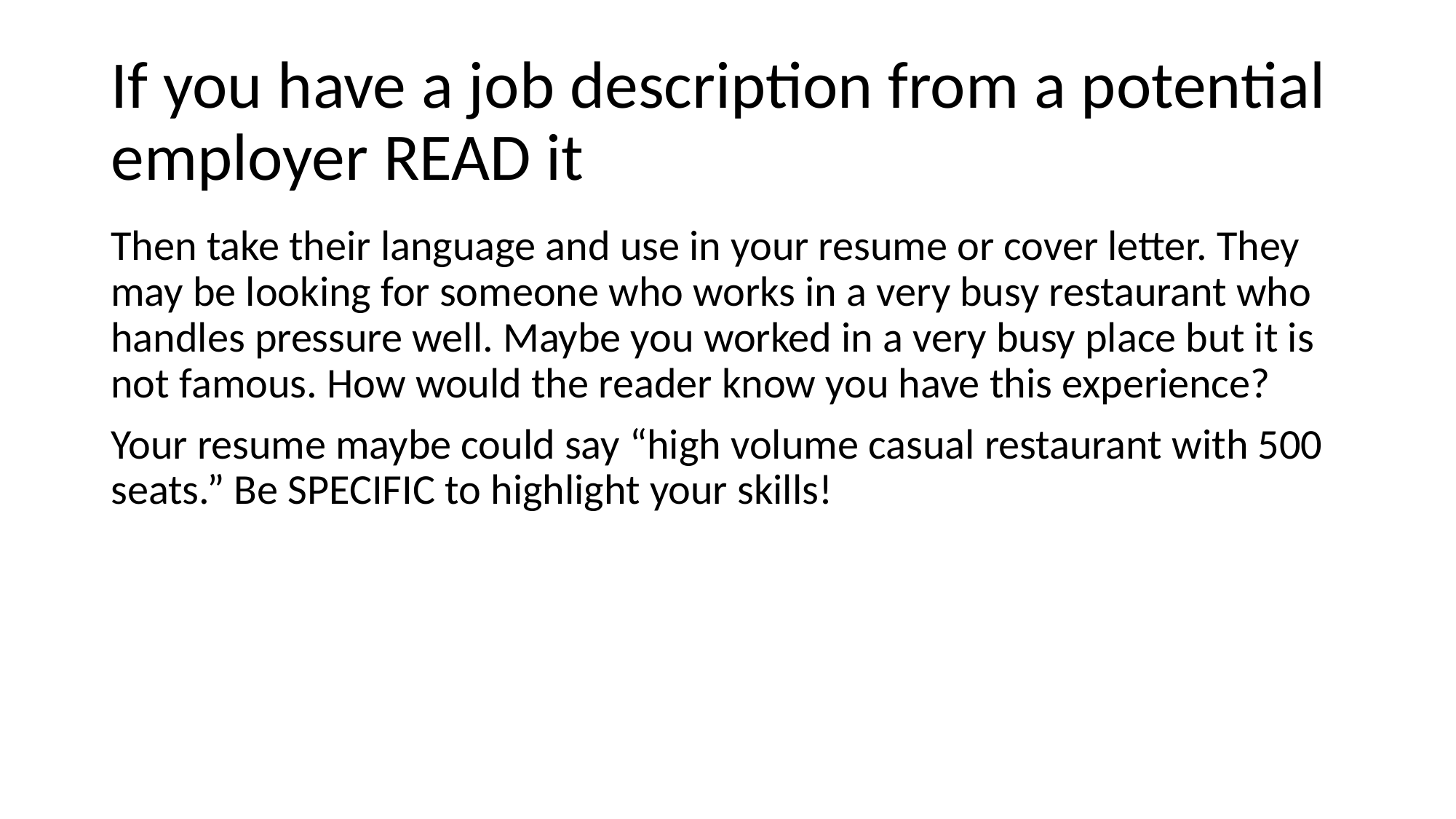

# If you have a job description from a potential employer READ it
Then take their language and use in your resume or cover letter. They may be looking for someone who works in a very busy restaurant who handles pressure well. Maybe you worked in a very busy place but it is not famous. How would the reader know you have this experience?
Your resume maybe could say “high volume casual restaurant with 500 seats.” Be SPECIFIC to highlight your skills!